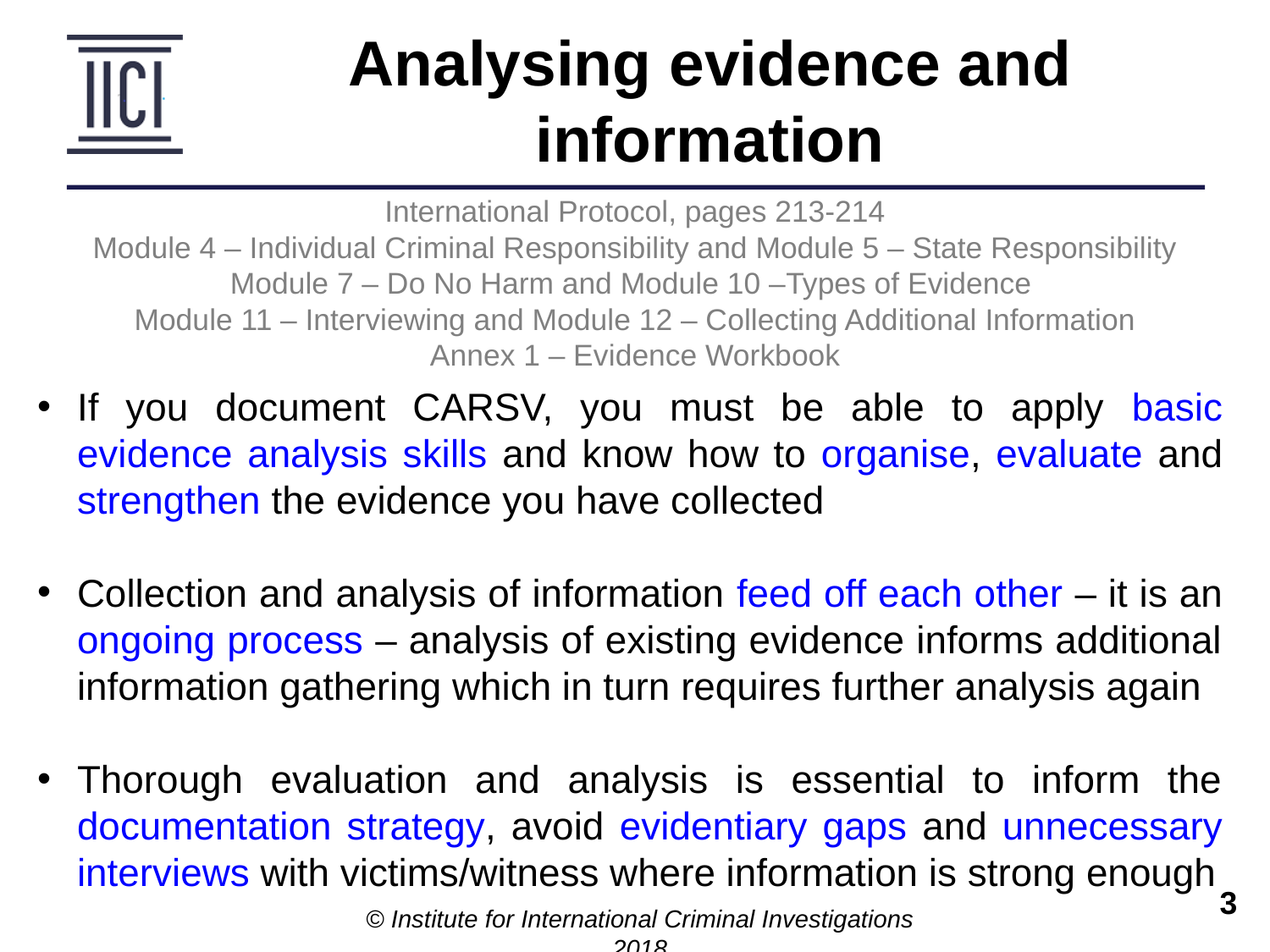

Analysing evidence and information
International Protocol, pages 213-214
Module 4 – Individual Criminal Responsibility and Module 5 – State Responsibility
Module 7 – Do No Harm and Module 10 –Types of Evidence
Module 11 – Interviewing and Module 12 – Collecting Additional Information
Annex 1 – Evidence Workbook

If you document CARSV, you must be able to apply basic evidence analysis skills and know how to organise, evaluate and strengthen the evidence you have collected

Collection and analysis of information feed off each other – it is an ongoing process – analysis of existing evidence informs additional information gathering which in turn requires further analysis again

Thorough evaluation and analysis is essential to inform the documentation strategy, avoid evidentiary gaps and unnecessary interviews with victims/witness where information is strong enough

© Institute for International Criminal Investigations 2018
 	3